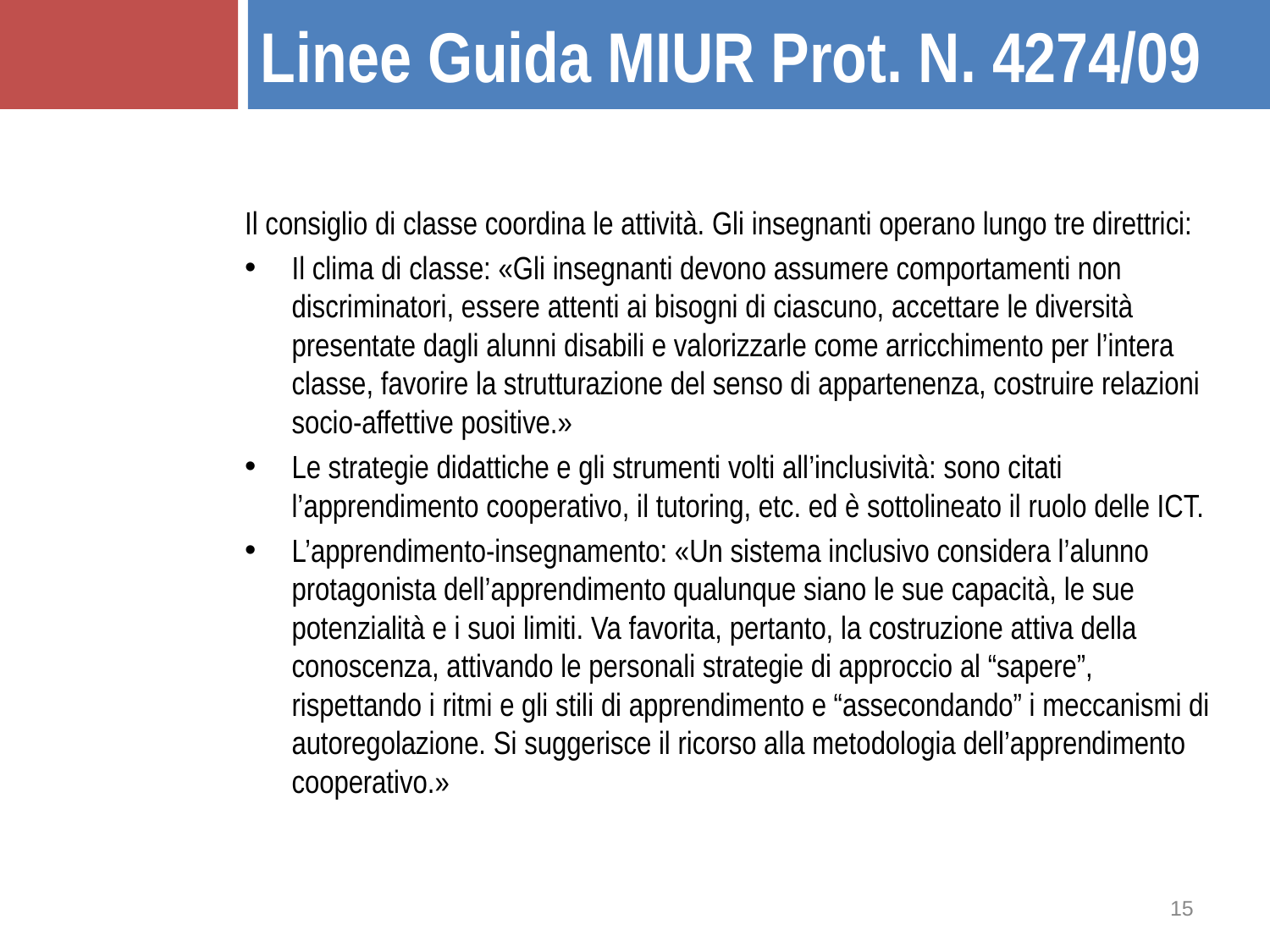

Linee Guida MIUR Prot. N. 4274/09
Il consiglio di classe coordina le attività. Gli insegnanti operano lungo tre direttrici:
Il clima di classe: «Gli insegnanti devono assumere comportamenti non discriminatori, essere attenti ai bisogni di ciascuno, accettare le diversità presentate dagli alunni disabili e valorizzarle come arricchimento per l’intera classe, favorire la strutturazione del senso di appartenenza, costruire relazioni socio-affettive positive.»
Le strategie didattiche e gli strumenti volti all’inclusività: sono citati l’apprendimento cooperativo, il tutoring, etc. ed è sottolineato il ruolo delle ICT.
L’apprendimento-insegnamento: «Un sistema inclusivo considera l’alunno protagonista dell’apprendimento qualunque siano le sue capacità, le sue potenzialità e i suoi limiti. Va favorita, pertanto, la costruzione attiva della conoscenza, attivando le personali strategie di approccio al “sapere”, rispettando i ritmi e gli stili di apprendimento e “assecondando” i meccanismi di autoregolazione. Si suggerisce il ricorso alla metodologia dell’apprendimento cooperativo.»
15